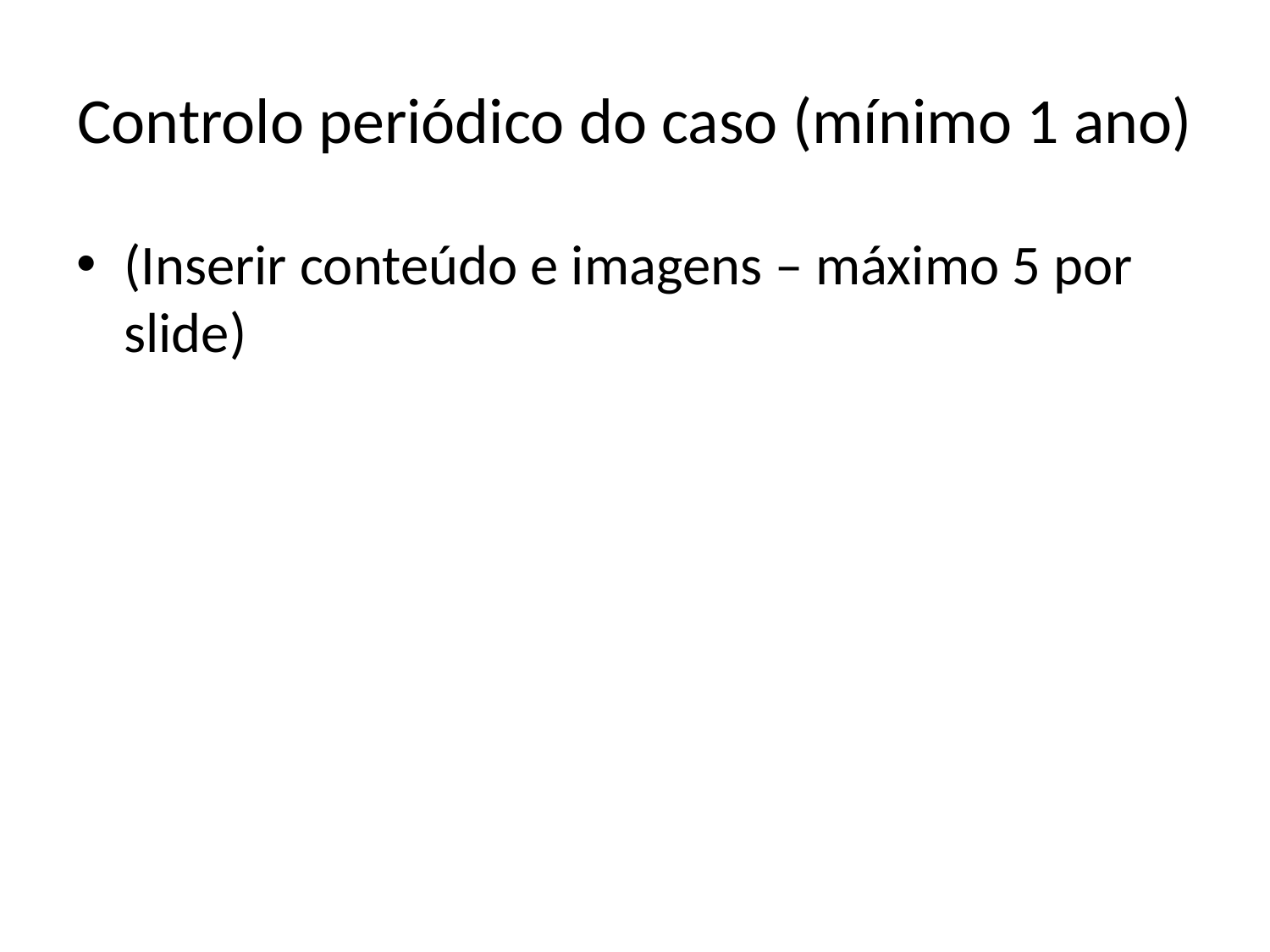

# Controlo periódico do caso (mínimo 1 ano)
(Inserir conteúdo e imagens – máximo 5 por slide)